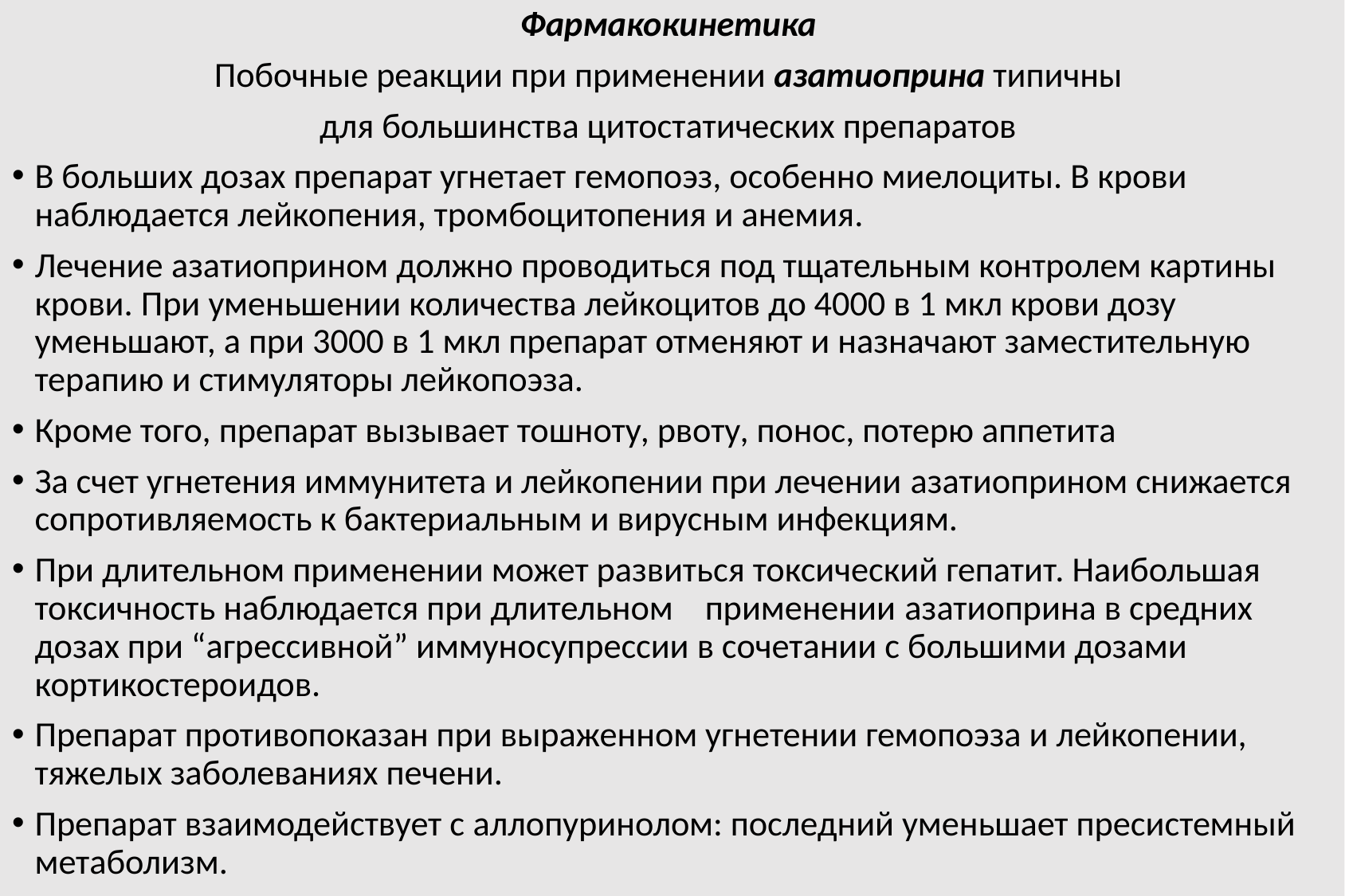

Фармакокинетика
Побочные реакции при применении азатиоприна типичны
для большинства цитостатических препаратов
В больших дозах препарат угнетает гемопоэз, особенно миелоциты. В крови наблюдается лейкопения, тромбоцитопения и анемия.
Лечение азатиоприном должно проводиться под тщательным контролем картины крови. При уменьшении количества лейкоцитов до 4000 в 1 мкл крови дозу уменьшают, а при 3000 в 1 мкл препарат отменяют и назначают заместительную терапию и стимуляторы лейкопоэза.
Кроме того, препарат вызывает тошноту, рвоту, понос, потерю аппетита
За счет угнетения иммунитета и лейкопении при лечении азатиоприном снижается сопротивляемость к бактериальным и вирусным инфекциям.
При длительном применении может развиться токсический гепатит. Наибольшая токсичность наблюдается при длительном    применении азатиоприна в средних дозах при “агрессивной” иммуносупрессии в сочетании с большими дозами кортикостероидов.
Препарат противопоказан при выраженном угнетении гемопоэза и лейкопении, тяжелых заболеваниях печени.
Препарат взаимодействует с аллопуринолом: последний уменьшает пресистемный метаболизм.